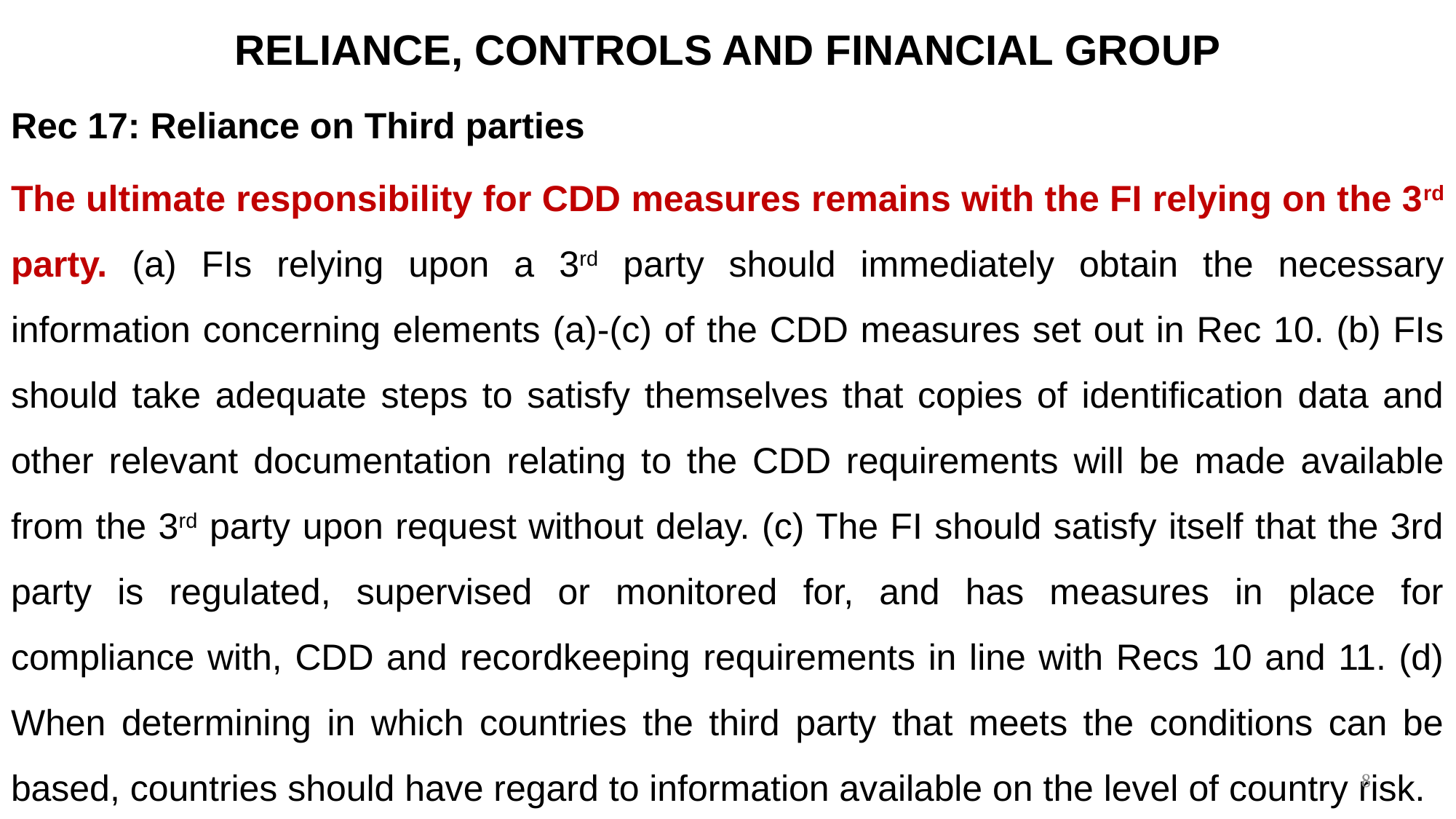

# RELIANCE, CONTROLS AND FINANCIAL GROUP
Rec 17: Reliance on Third parties
The ultimate responsibility for CDD measures remains with the FI relying on the 3rd party. (a) FIs relying upon a 3rd party should immediately obtain the necessary information concerning elements (a)-(c) of the CDD measures set out in Rec 10. (b) FIs should take adequate steps to satisfy themselves that copies of identification data and other relevant documentation relating to the CDD requirements will be made available from the 3rd party upon request without delay. (c) The FI should satisfy itself that the 3rd party is regulated, supervised or monitored for, and has measures in place for compliance with, CDD and recordkeeping requirements in line with Recs 10 and 11. (d) When determining in which countries the third party that meets the conditions can be based, countries should have regard to information available on the level of country risk.
8